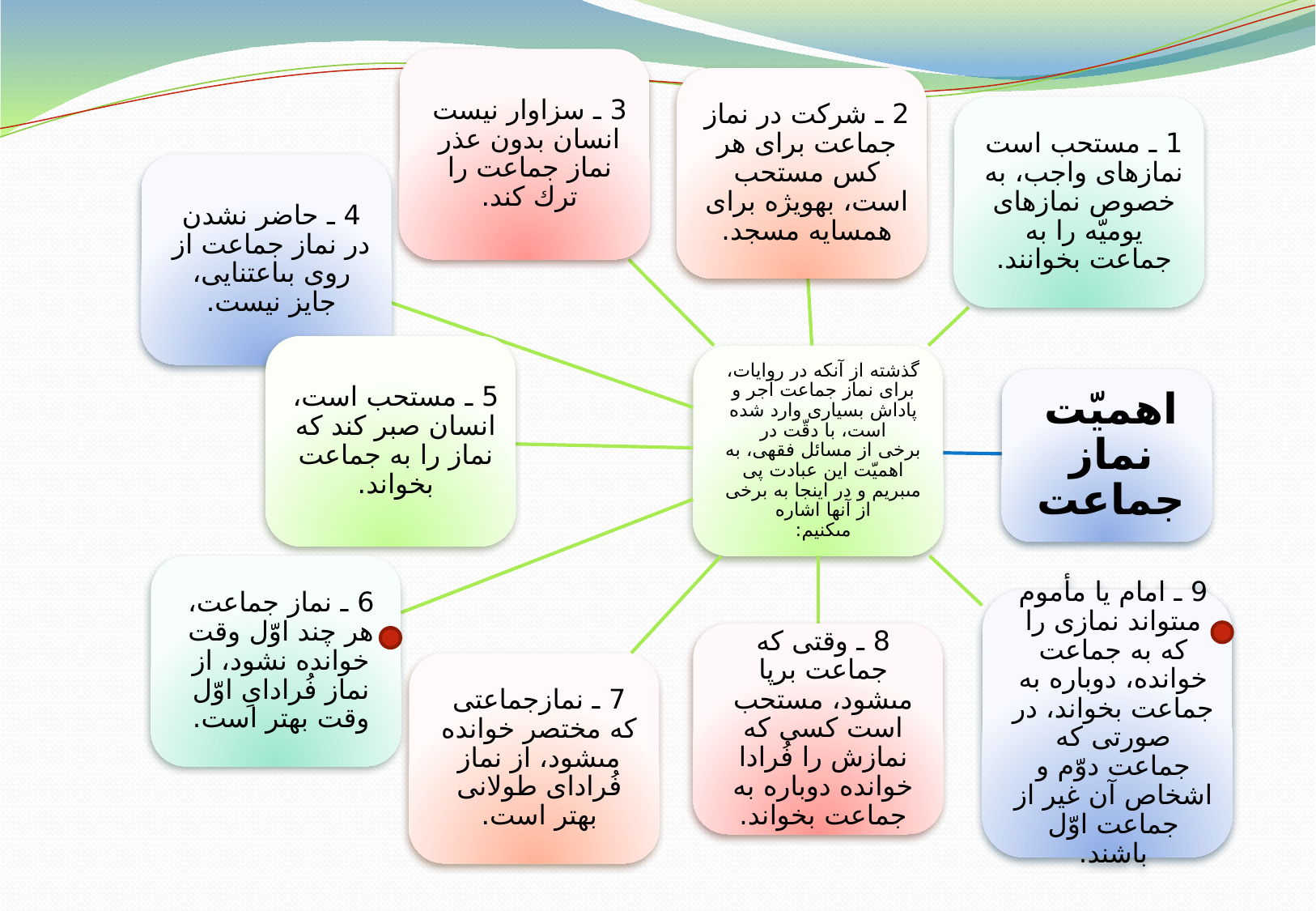

اهميّت نماز جماعت
گذشته از آنكه در روايات، براى نماز جماعت اَجر و پاداش بسيارى وارد شده است، با دقّت در
برخى از مسائل فقهى، به اهميّت اين عبادت پى مى‏بريم و در اينجا به برخى از آنها اشاره
مى‏كنيم:
1 ـ مستحب است نمازهاى واجب، به خصوص نمازهاى يوميّه را به جماعت بخوانند.
2 ـ شركت در نماز جماعت براى هر كس مستحب است، به‏ويژه براى همسايه مسجد.
3 ـ سزاوار نيست انسان بدون عذر نماز جماعت را ترك كند.
4 ـ حاضر نشدن در نماز جماعت از روى بى‏اعتنايى، جايز نيست.
5 ـ مستحب است، انسان صبر كند كه نماز را به جماعت بخواند.
6 ـ نماز جماعت، هر چند اوّل وقت خوانده نشود، از نماز فُراداىِ اوّل وقت بهتر است.
7 ـ نمازجماعتى كه مختصر خوانده مى‏شود، از نماز فُراداى طولانى بهتر است.
8 ـ وقتى كه جماعت برپا مى‏شود، مستحب است كسى كه نمازش را فُرادا خوانده دوباره به
جماعت بخواند.
9 ـ امام يا مأموم مى‏تواند نمازى را كه به جماعت خوانده، دوباره به جماعت بخواند، در
صورتى كه جماعت دوّم و اشخاص آن غير از جماعت اوّل باشند.